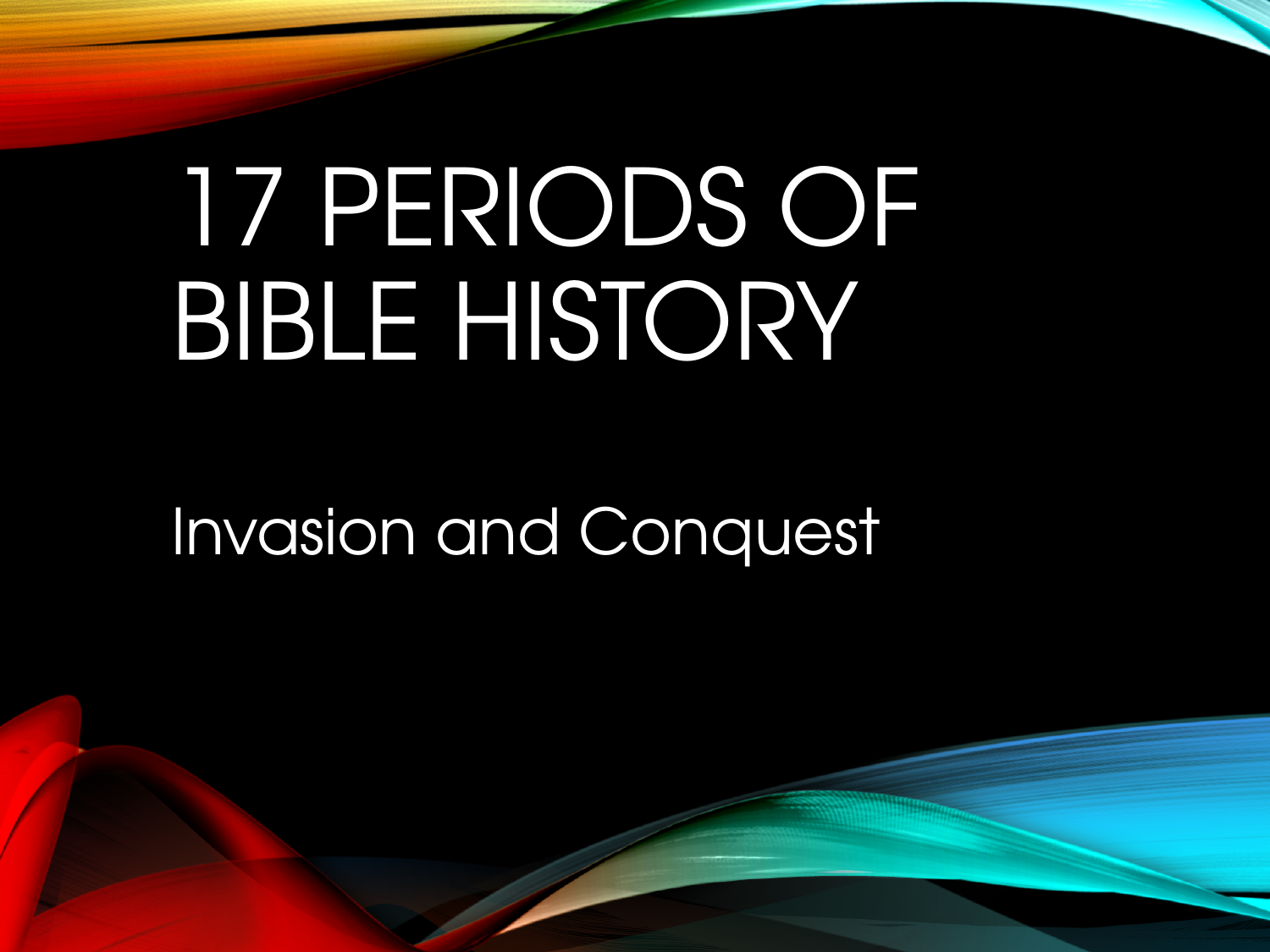

# 17 Periods of Bible History
Invasion and Conquest